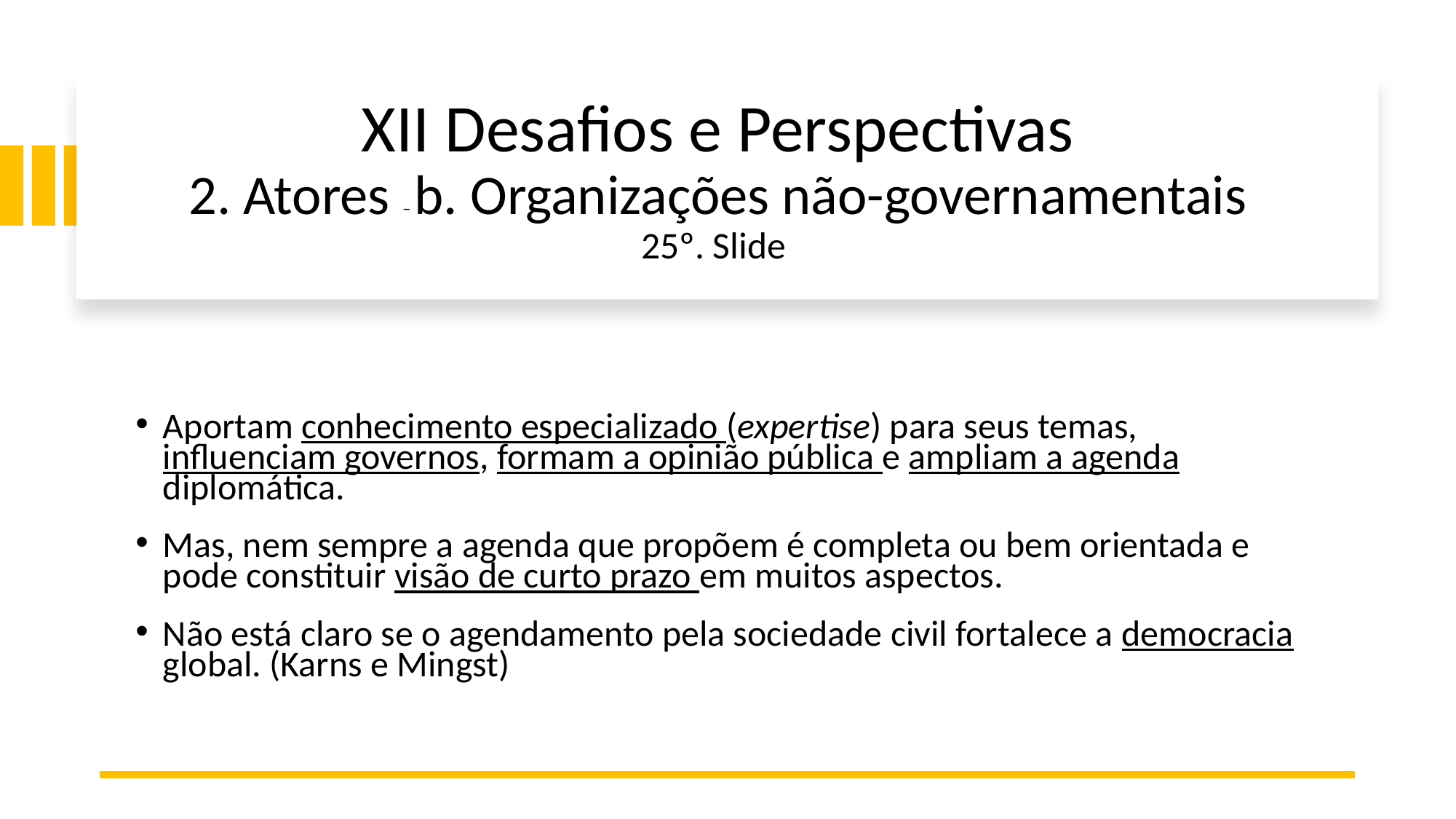

# XII Desafios e Perspectivas 2. Atores – b. Organizações não-governamentais 25º. Slide

Aportam conhecimento especializado (expertise) para seus temas, influenciam governos, formam a opinião pública e ampliam a agenda diplomática.
Mas, nem sempre a agenda que propõem é completa ou bem orientada e pode constituir visão de curto prazo em muitos aspectos.
Não está claro se o agendamento pela sociedade civil fortalece a democracia global. (Karns e Mingst)